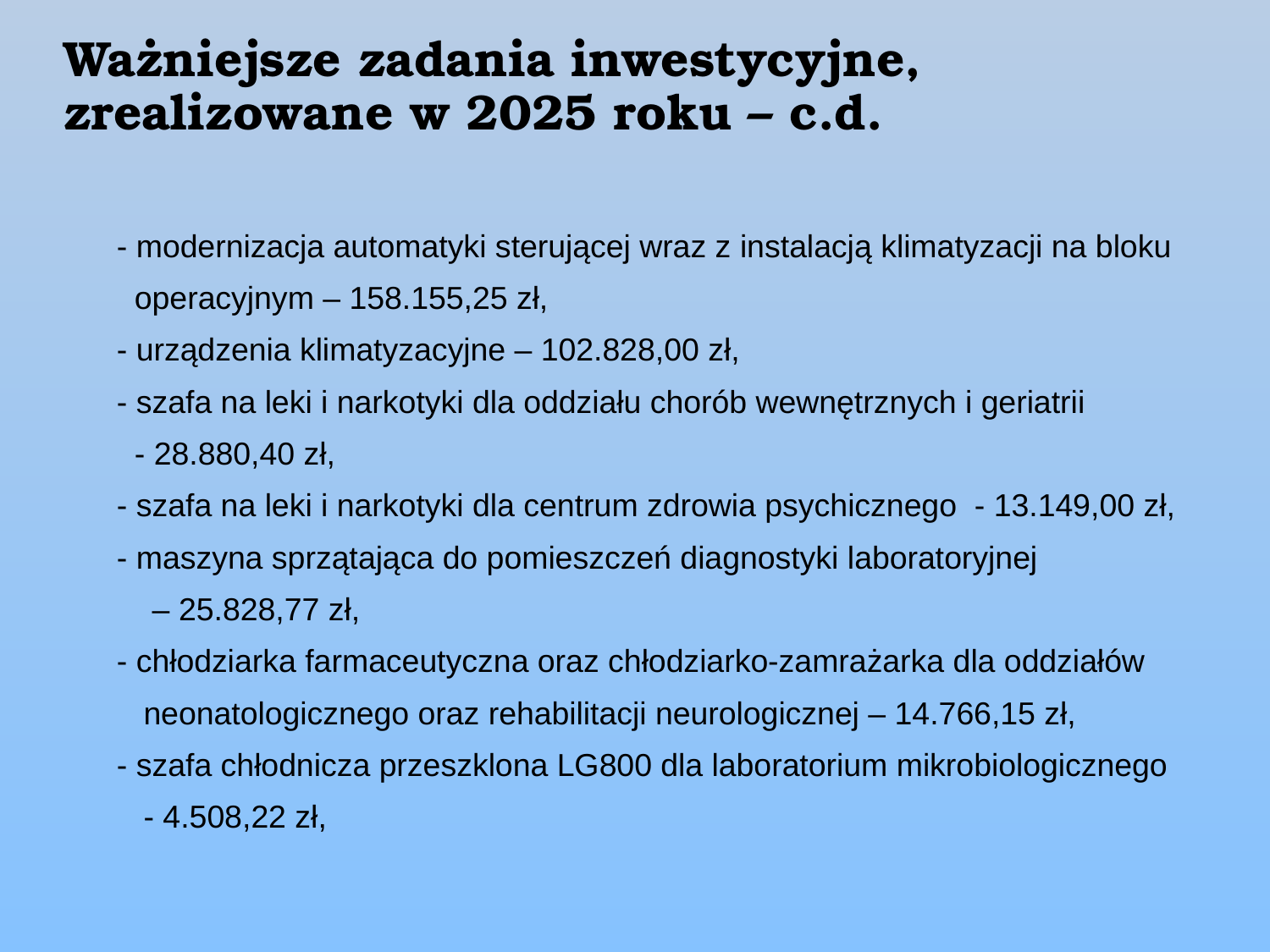

# Ważniejsze zadania inwestycyjne, zrealizowane w 2025 roku – c.d.
      - modernizacja automatyki sterującej wraz z instalacją klimatyzacji na bloku
        operacyjnym – 158.155,25 zł,
      - urządzenia klimatyzacyjne – 102.828,00 zł,
      - szafa na leki i narkotyki dla oddziału chorób wewnętrznych i geriatrii
        - 28.880,40 zł,
      - szafa na leki i narkotyki dla centrum zdrowia psychicznego  - 13.149,00 zł,
      - maszyna sprzątająca do pomieszczeń diagnostyki laboratoryjnej
          – 25.828,77 zł,
      - chłodziarka farmaceutyczna oraz chłodziarko-zamrażarka dla oddziałów
         neonatologicznego oraz rehabilitacji neurologicznej – 14.766,15 zł,
      - szafa chłodnicza przeszklona LG800 dla laboratorium mikrobiologicznego
         - 4.508,22 zł,